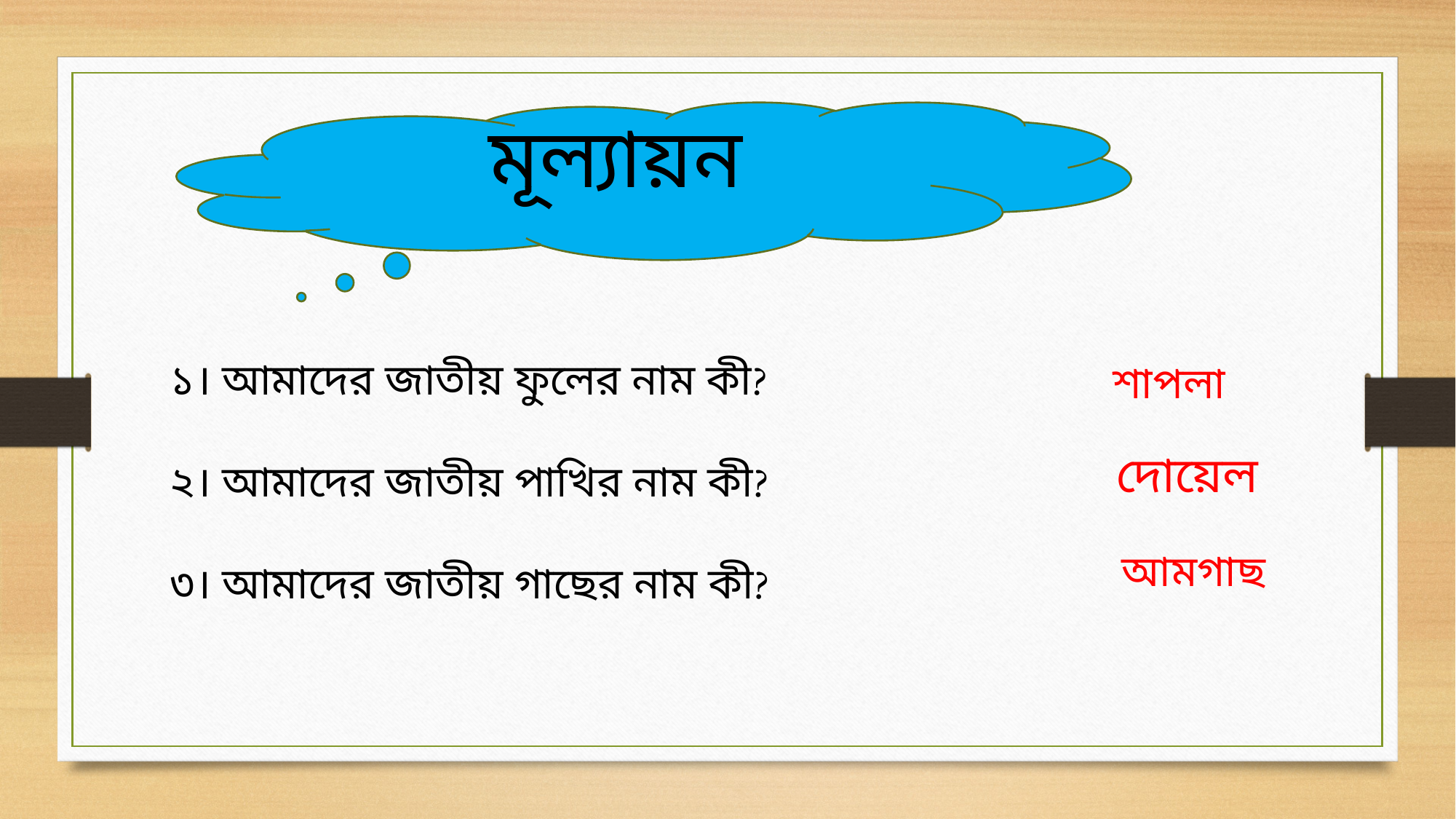

মূল্যায়ন

১। আমাদের জাতীয় ফুলের নাম কী?

২। আমাদের জাতীয় পাখির নাম কী?

৩। আমাদের জাতীয় গাছের নাম কী?
শাপলা
দোয়েল
আমগাছ